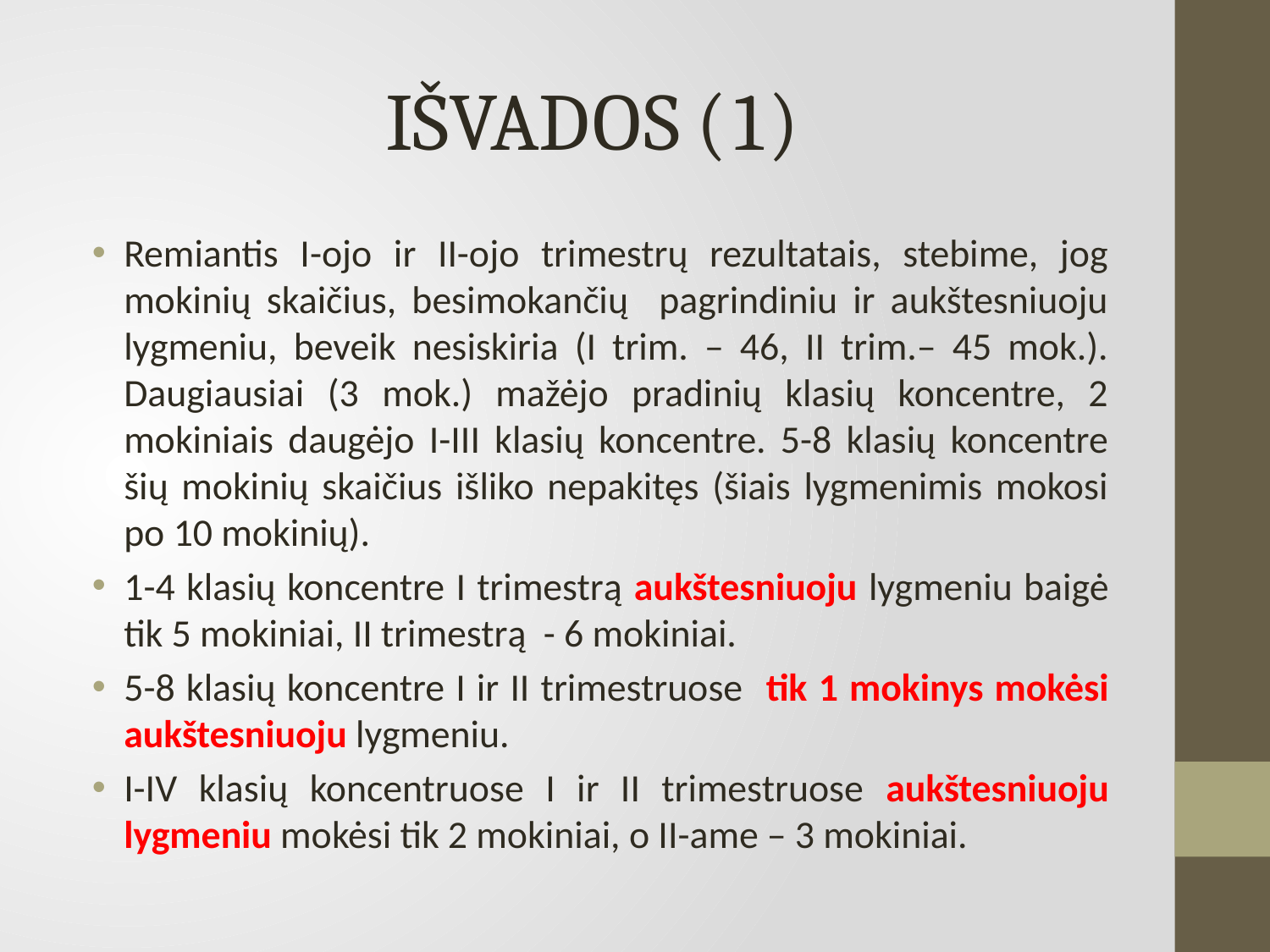

# IŠVADOS (1)
Remiantis I-ojo ir II-ojo trimestrų rezultatais, stebime, jog mokinių skaičius, besimokančių  pagrindiniu ir aukštesniuoju lygmeniu, beveik nesiskiria (I trim. – 46, II trim.– 45 mok.). Daugiausiai (3 mok.) mažėjo pradinių klasių koncentre, 2 mokiniais daugėjo I-III klasių koncentre. 5-8 klasių koncentre šių mokinių skaičius išliko nepakitęs (šiais lygmenimis mokosi po 10 mokinių).
1-4 klasių koncentre I trimestrą aukštesniuoju lygmeniu baigė tik 5 mokiniai, II trimestrą  - 6 mokiniai.
5-8 klasių koncentre I ir II trimestruose  tik 1 mokinys mokėsi aukštesniuoju lygmeniu.
I-IV klasių koncentruose I ir II trimestruose aukštesniuoju lygmeniu mokėsi tik 2 mokiniai, o II-ame – 3 mokiniai.